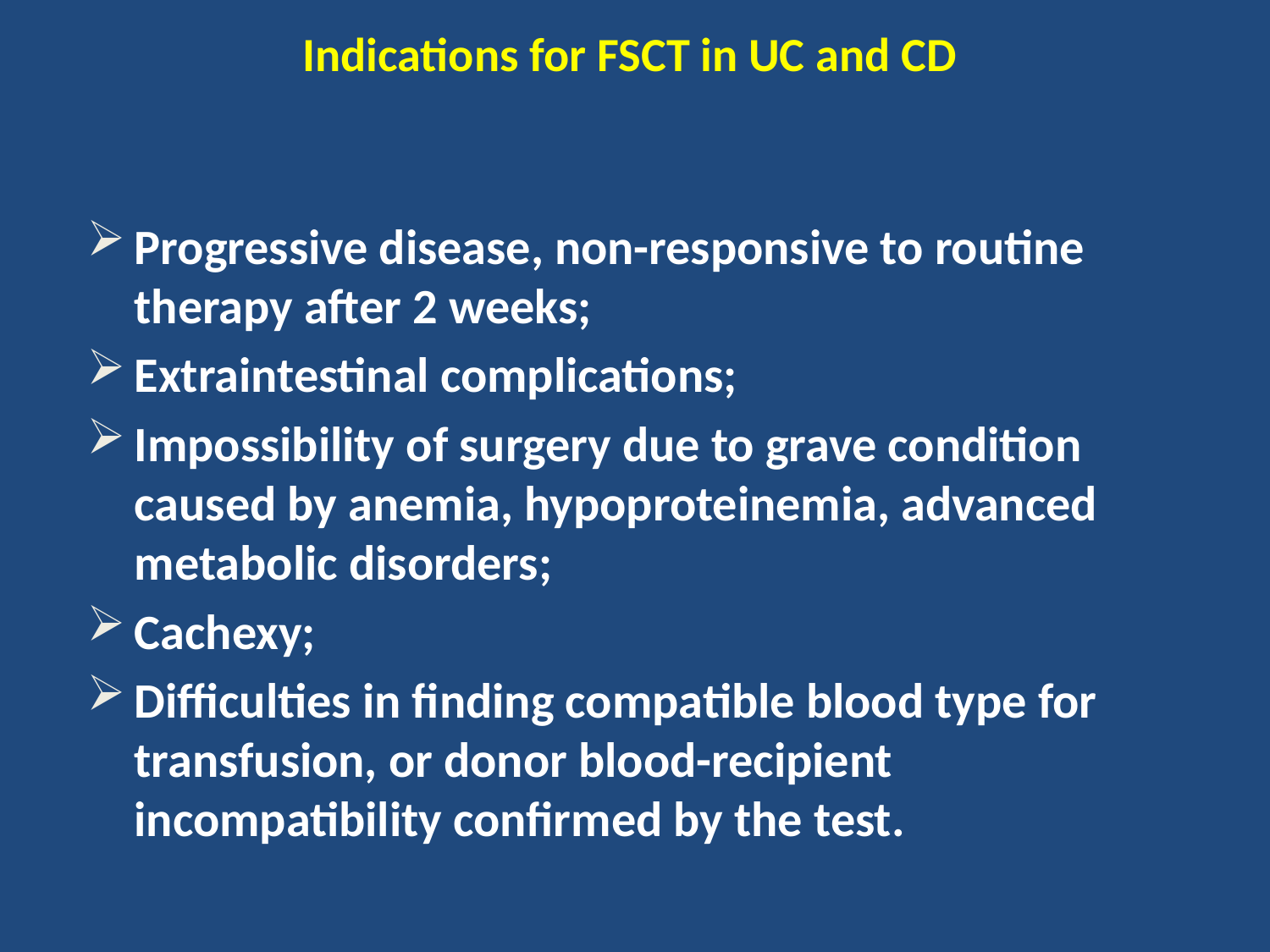

# Indications for FSCT in UC and CD

Progressive disease, non-responsive to routine therapy after 2 weeks;
Extraintestinal complications;
Impossibility of surgery due to grave condition caused by anemia, hypoproteinemia, advanced metabolic disorders;
Cachexy;
Difficulties in finding compatible blood type for transfusion, or donor blood-recipient incompatibility confirmed by the test.